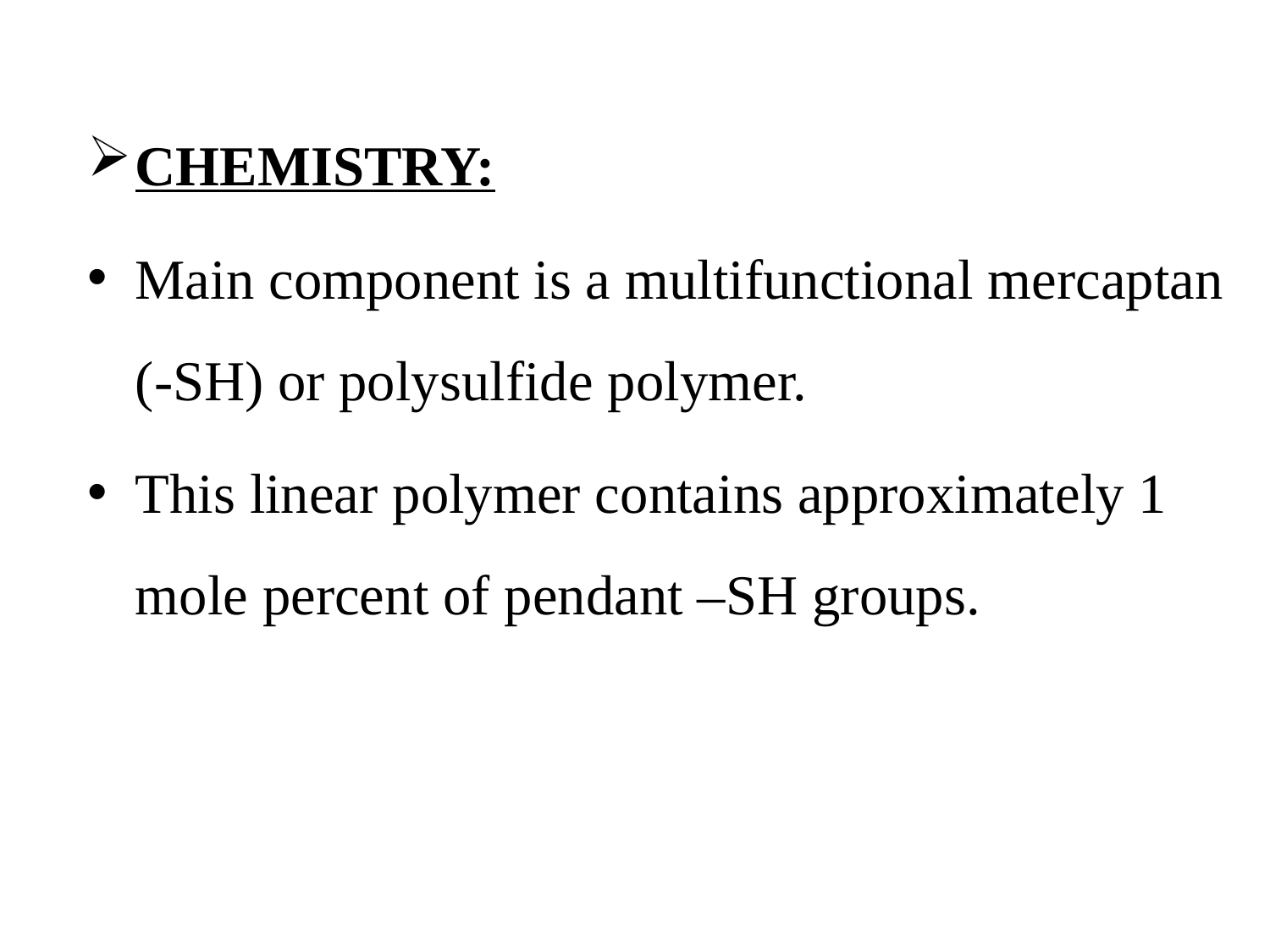

CHEMISTRY:
Main component is a multifunctional mercaptan (-SH) or polysulfide polymer.
This linear polymer contains approximately 1 mole percent of pendant –SH groups.